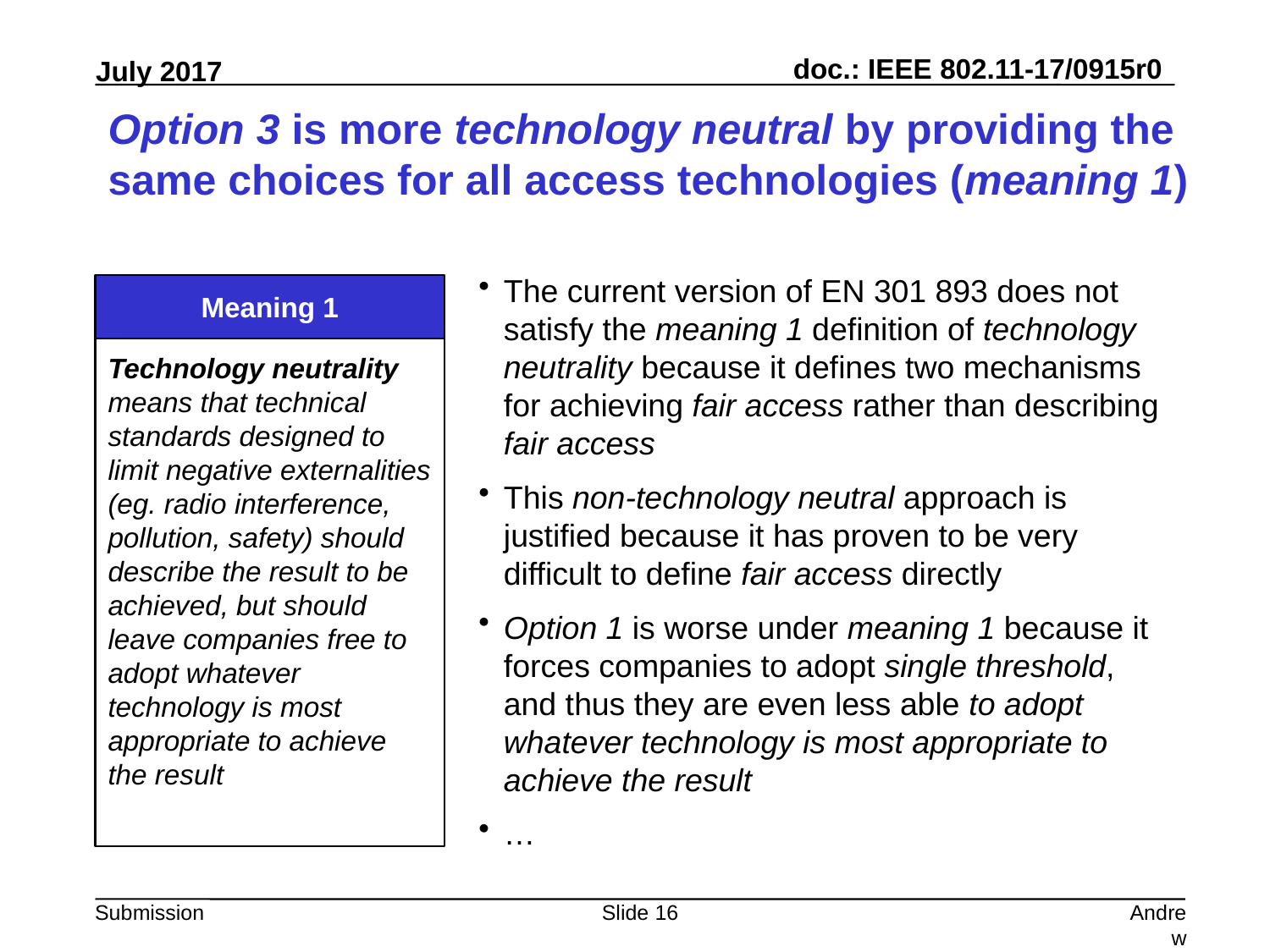

# Option 3 is more technology neutral by providing the same choices for all access technologies (meaning 1)
The current version of EN 301 893 does not satisfy the meaning 1 definition of technology neutrality because it defines two mechanisms for achieving fair access rather than describing fair access
This non-technology neutral approach is justified because it has proven to be very difficult to define fair access directly
Option 1 is worse under meaning 1 because it forces companies to adopt single threshold, and thus they are even less able to adopt whatever technology is most appropriate to achieve the result
…
Meaning 1
Technology neutrality means that technical standards designed to limit negative externalities (eg. radio interference, pollution, safety) should describe the result to be achieved, but should leave companies free to adopt whatever technology is most appropriate to achieve the result
Slide 16
Andrew Myles, Cisco